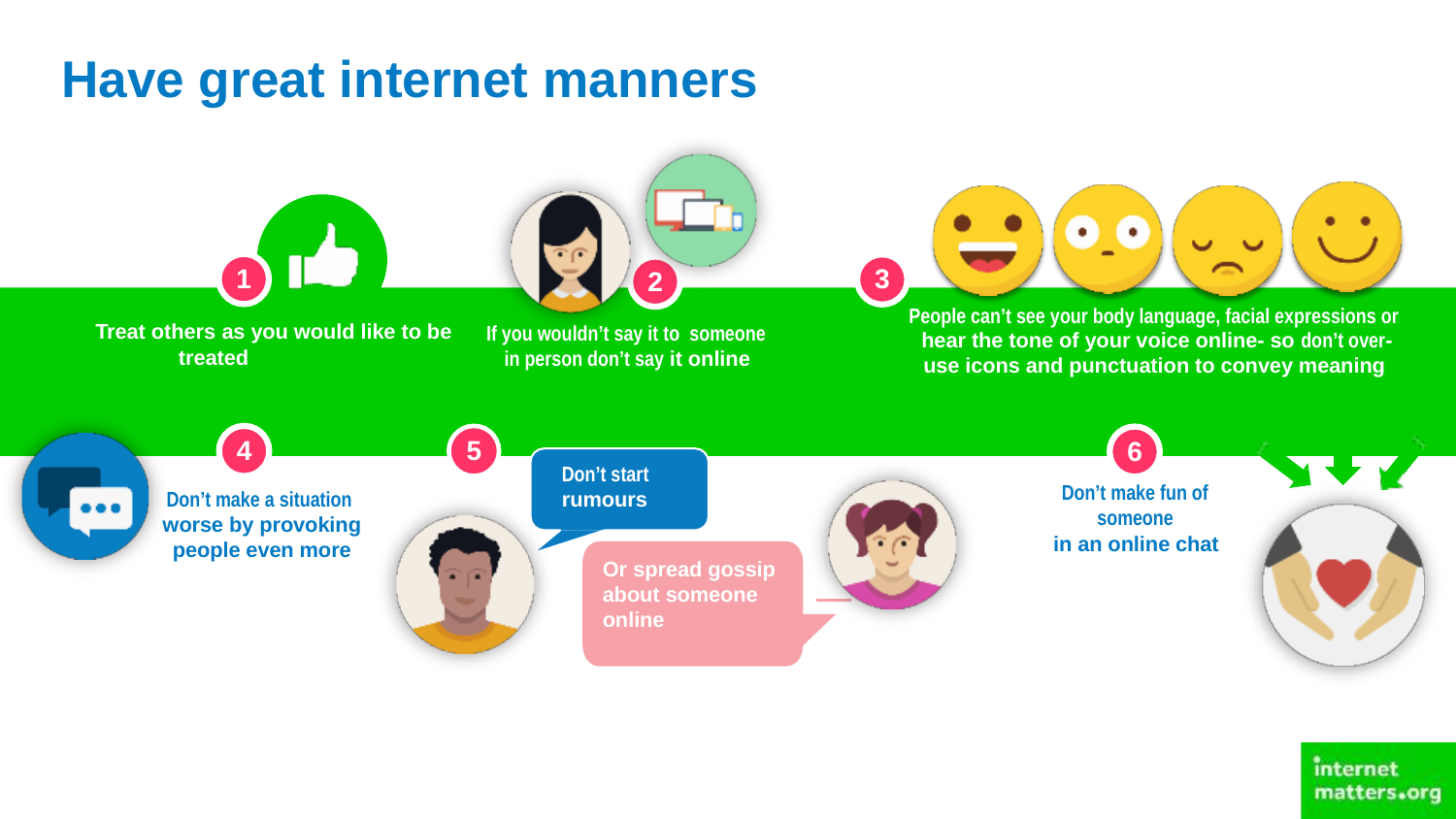

# Have great internet manners

1
3
2

People can’t see your body language, facial expressions or  hear the tone of your voice online- so don’t over-use icons and punctuation to convey meaning
Treat others as you would like to be treated
If you wouldn’t say it to  someone in person don’t say it online

4
5
6

Don’t start
rumours

Don’t make fun of someone
in an online chat

Don’t make a situation  worse by provoking people even more

Or spread gossip  about someone  online